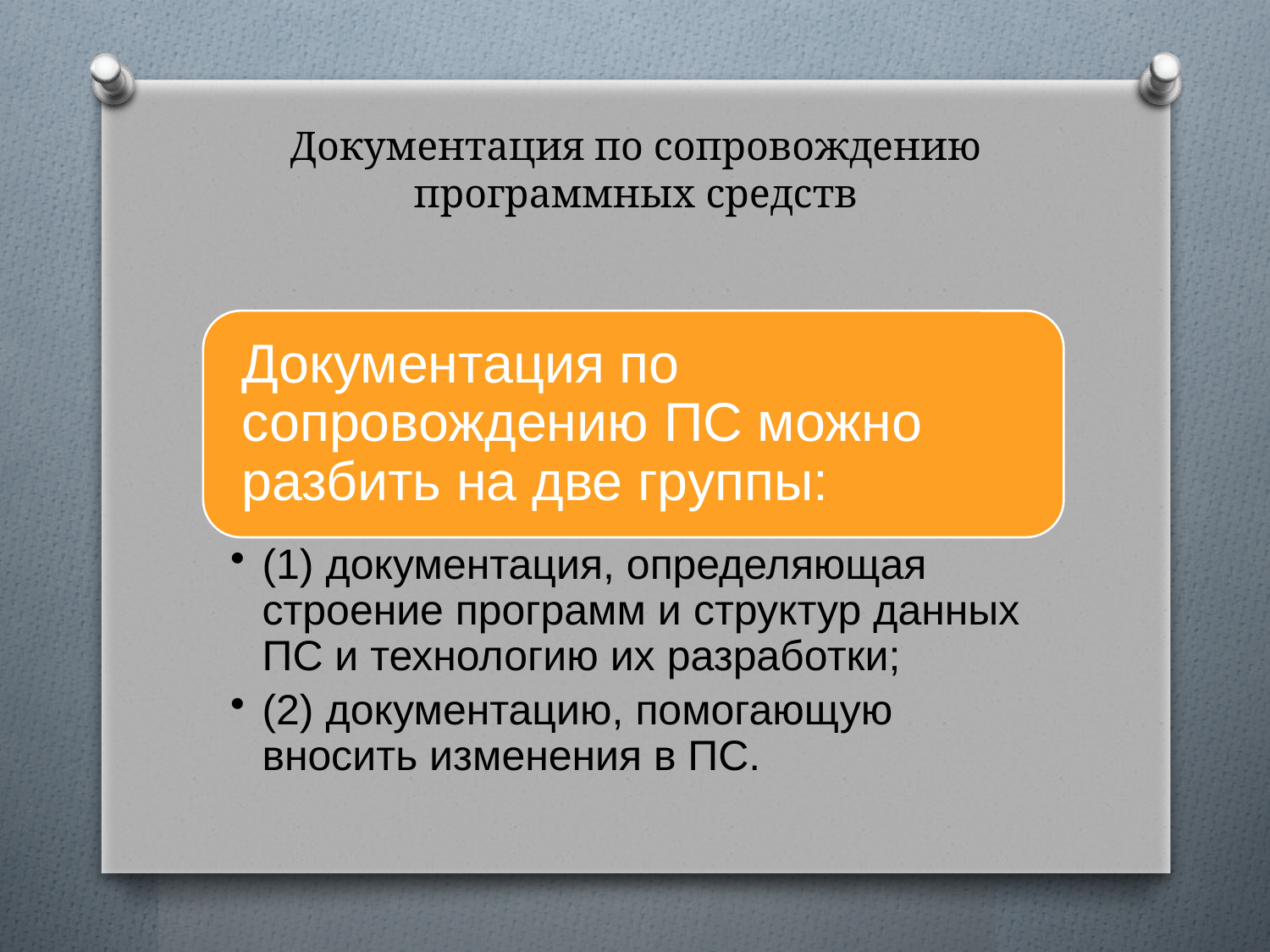

# Документация по сопровождению программных средств
Документация по сопровождению ПС можно разбить на две группы:
(1) документация, определяющая строение программ и структур данных ПС и технологию их разработки;
(2) документацию, помогающую вносить изменения в ПС.